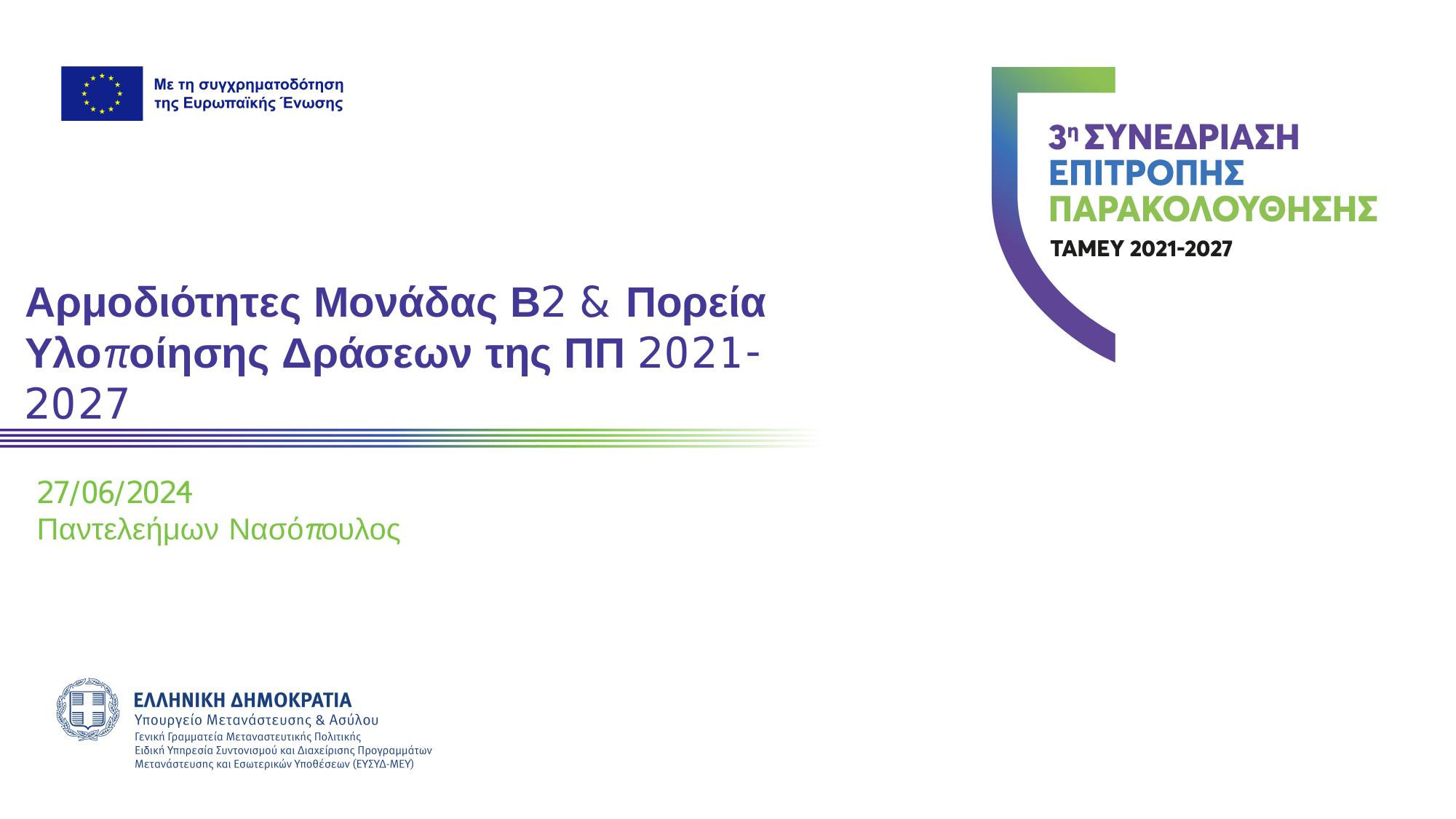

Αρμοδιότητες Μονάδας Β2 & Πορεία Υλοποίησης Δράσεων της ΠΠ 2021-2027
27/06/2024
Παντελεήμων Νασόπουλος